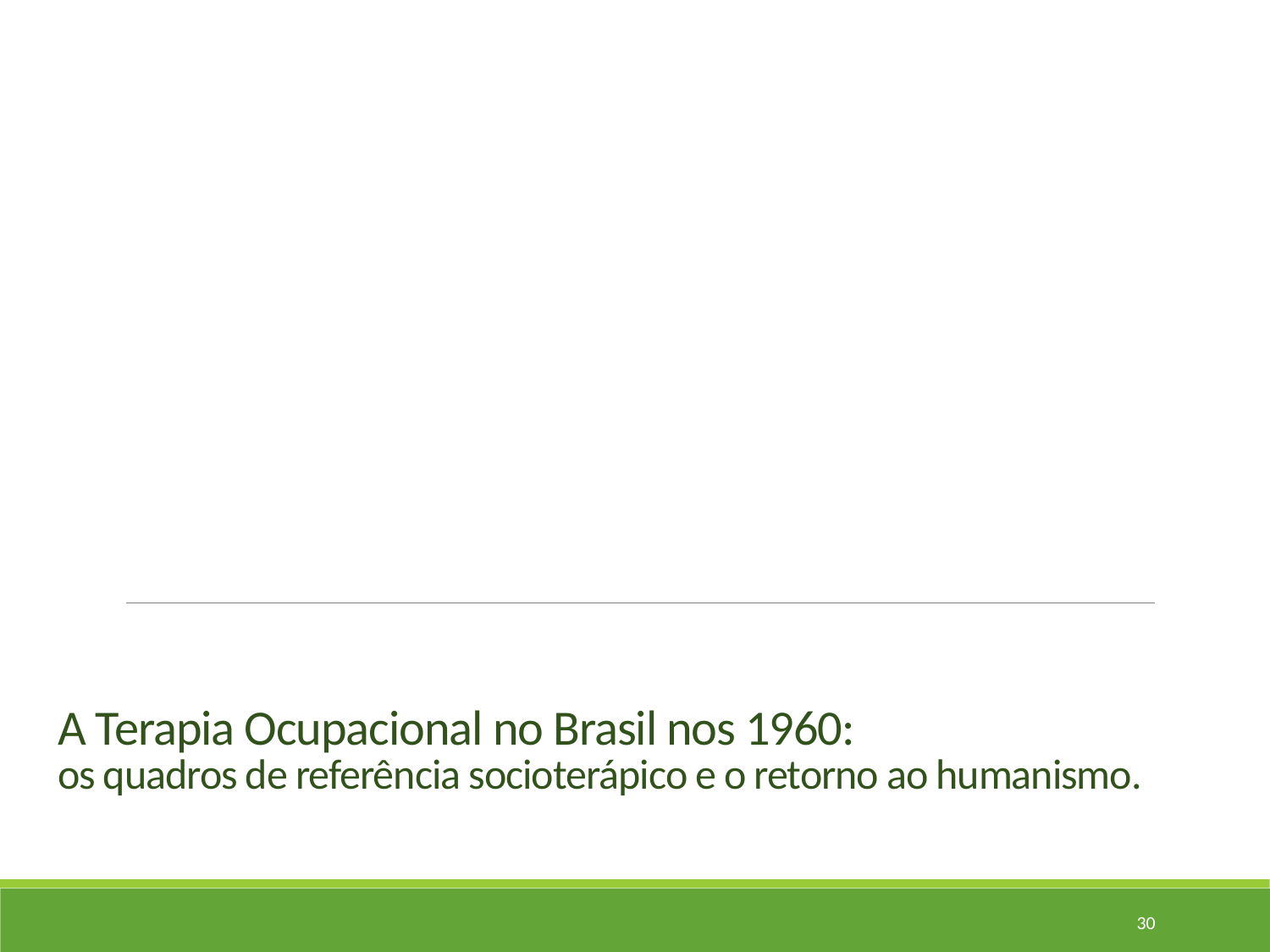

# A Terapia Ocupacional no Brasil nos 1960: os quadros de referência socioterápico e o retorno ao humanismo.
30